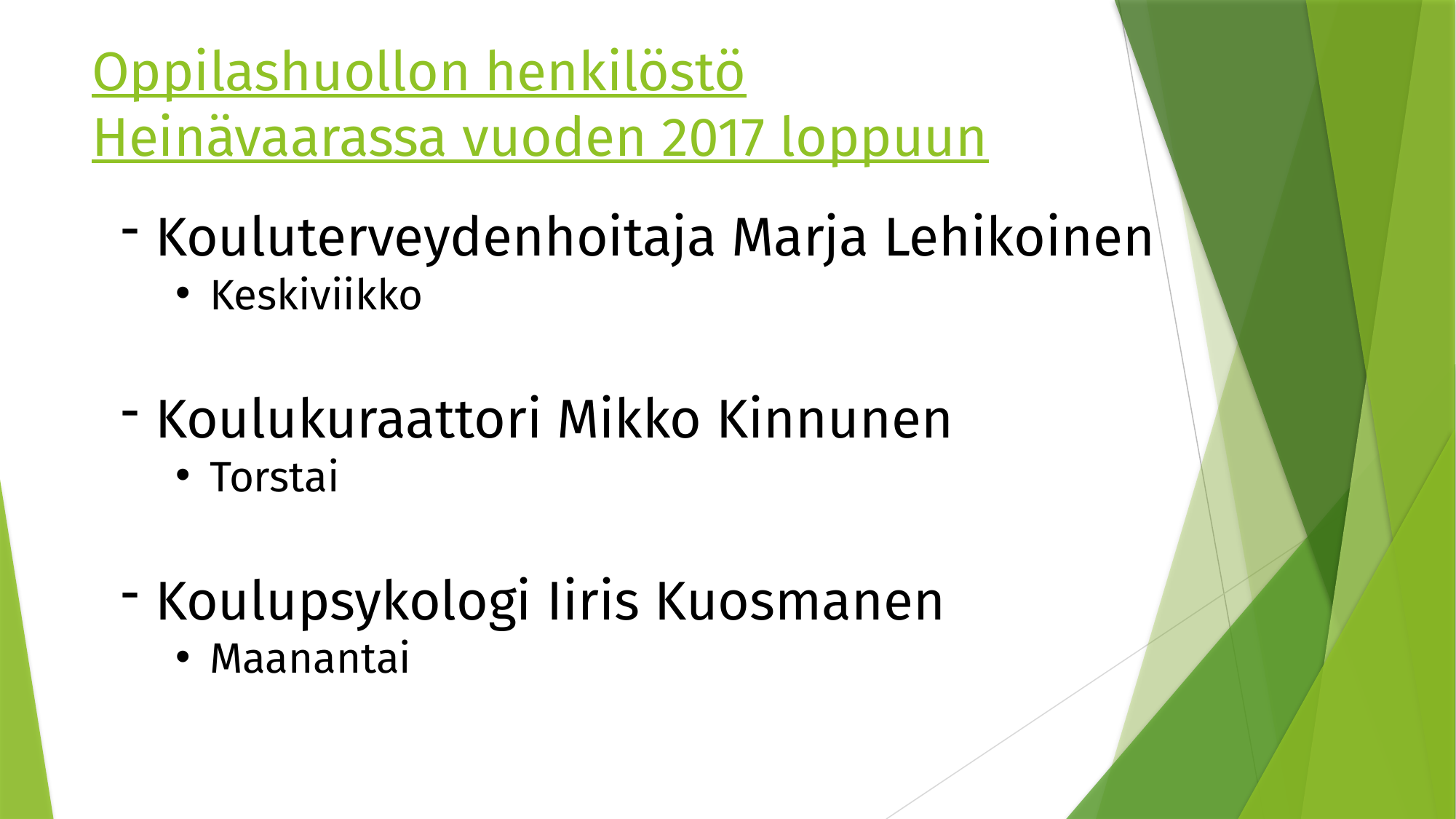

# Oppilashuollon henkilöstö Heinävaarassa vuoden 2017 loppuun
Kouluterveydenhoitaja Marja Lehikoinen
Keskiviikko

Koulukuraattori Mikko Kinnunen
Torstai

Koulupsykologi Iiris Kuosmanen
Maanantai